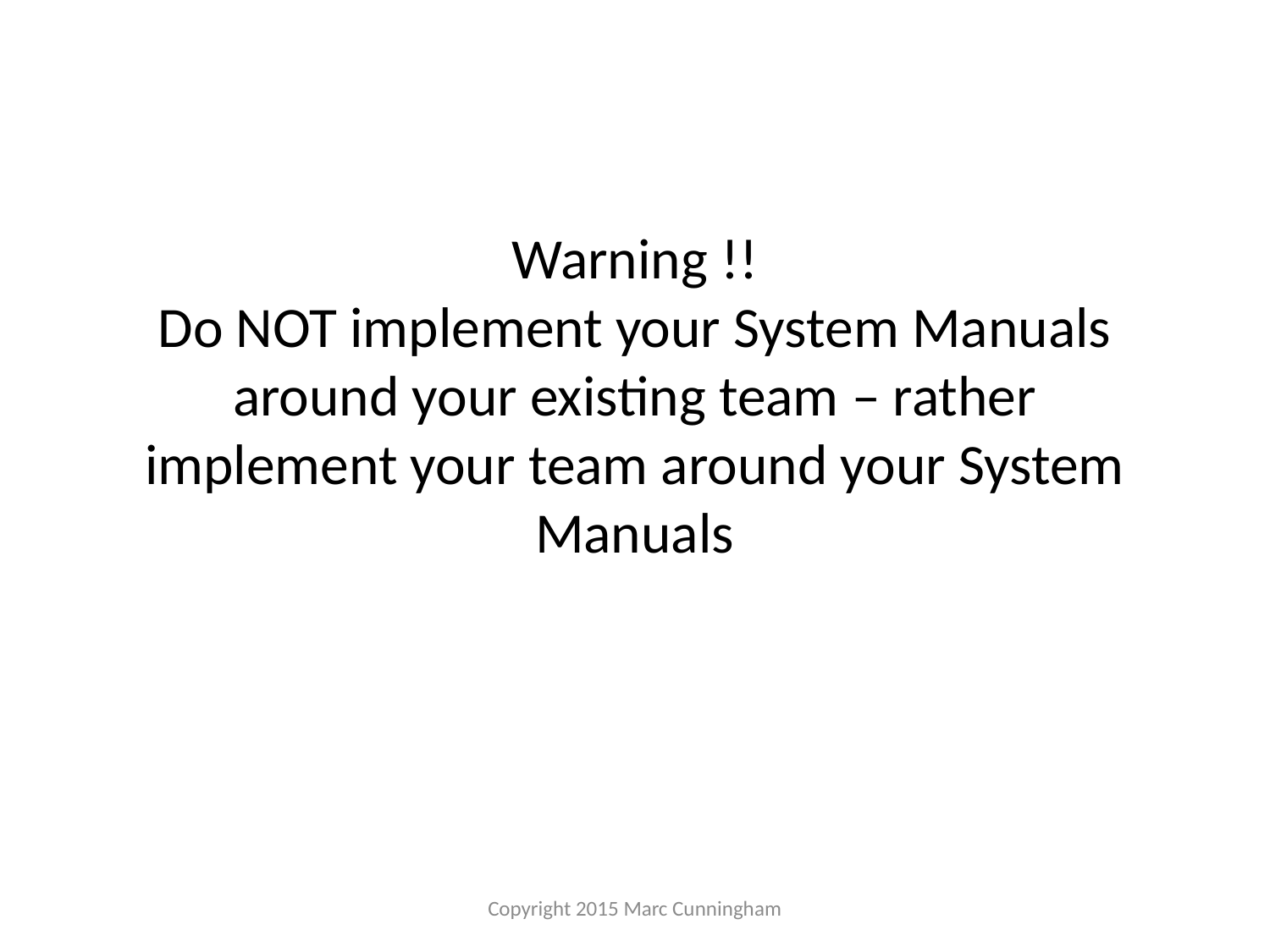

# Warning !! Do NOT implement your System Manuals around your existing team – rather implement your team around your System Manuals
Copyright 2015 Marc Cunningham